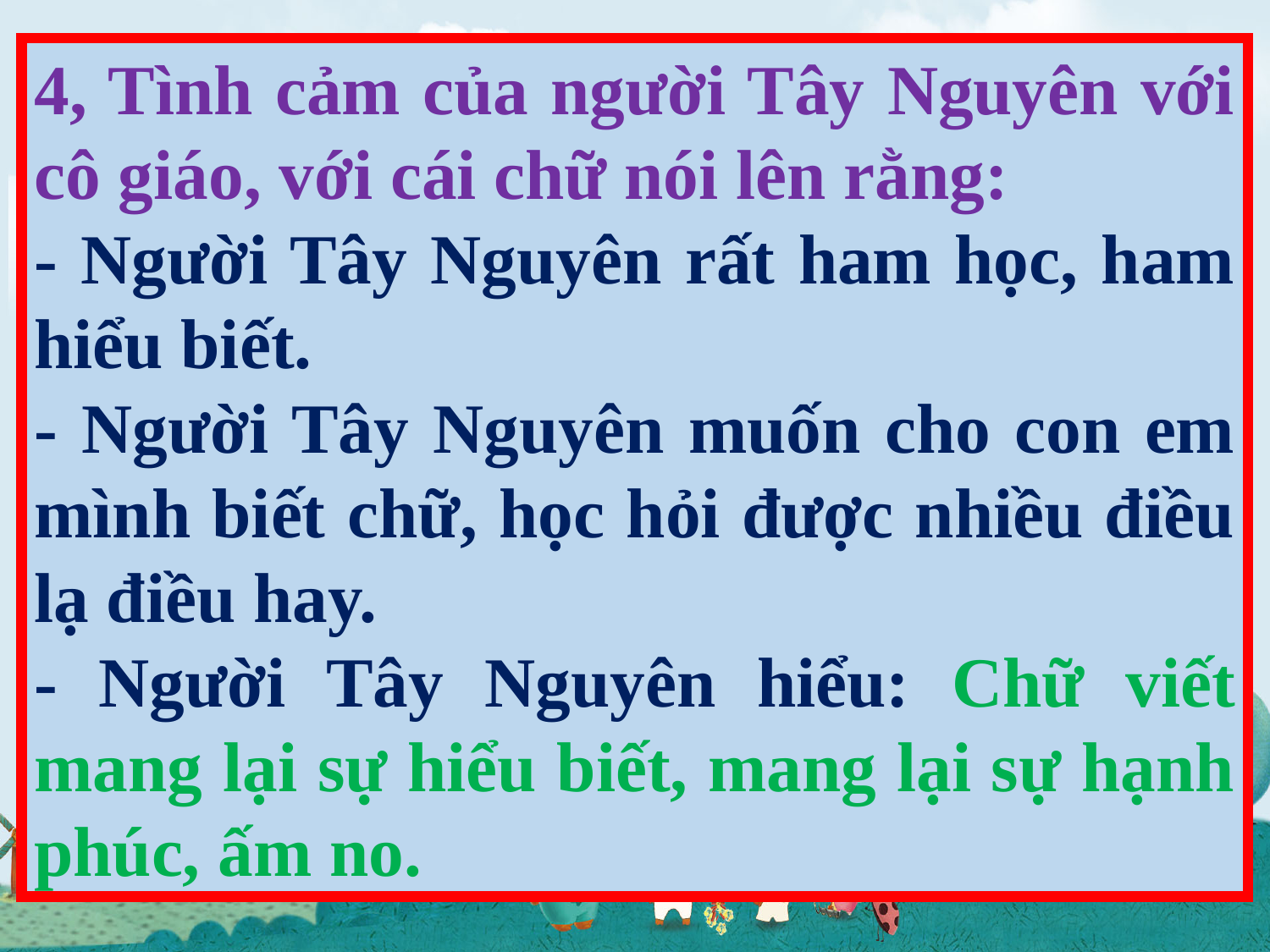

4, Tình cảm của người Tây Nguyên với cô giáo, với cái chữ nói lên rằng:
- Người Tây Nguyên rất ham học, ham hiểu biết.
- Người Tây Nguyên muốn cho con em mình biết chữ, học hỏi được nhiều điều lạ điều hay.
- Người Tây Nguyên hiểu: Chữ viết mang lại sự hiểu biết, mang lại sự hạnh phúc, ấm no.